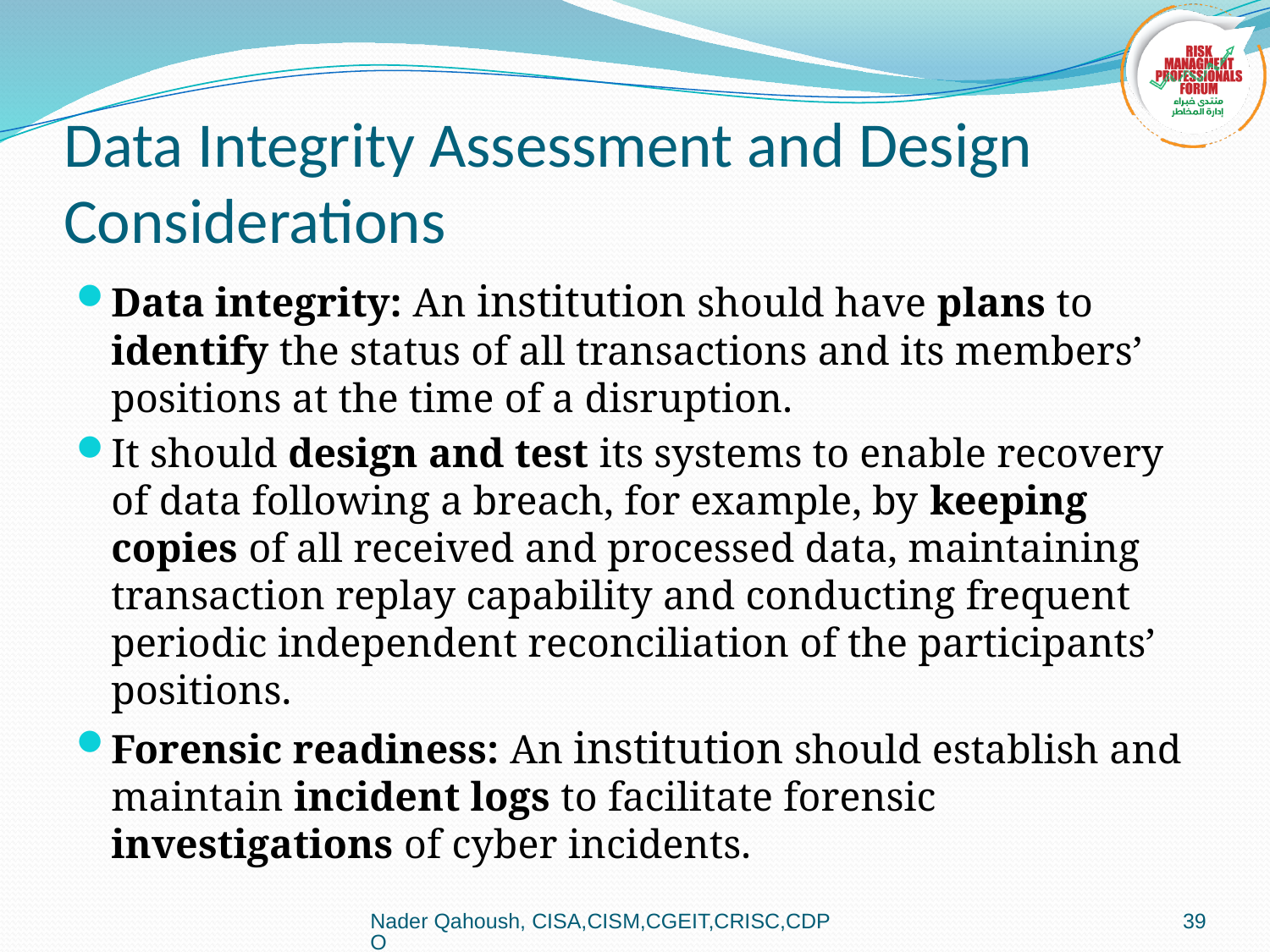

# Data Integrity Assessment and Design Considerations
Data integrity: An institution should have plans to identify the status of all transactions and its members’ positions at the time of a disruption.
It should design and test its systems to enable recovery of data following a breach, for example, by keeping copies of all received and processed data, maintaining transaction replay capability and conducting frequent periodic independent reconciliation of the participants’ positions.
Forensic readiness: An institution should establish and maintain incident logs to facilitate forensic investigations of cyber incidents.

Nader Qahoush, CISA,CISM,CGEIT,CRISC,CDPO
39